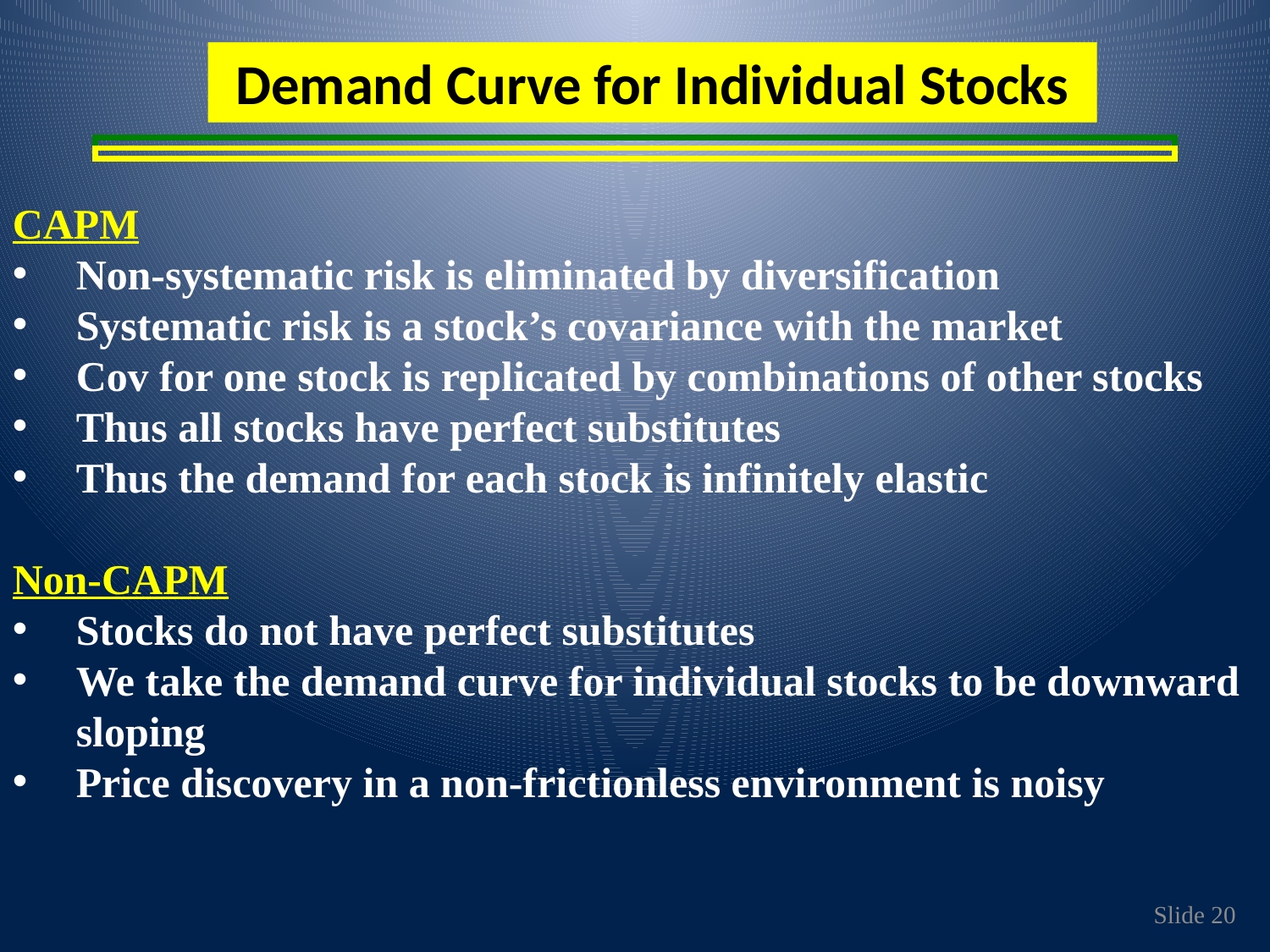

Demand Curve for Individual Stocks

CAPM
Non-systematic risk is eliminated by diversification
Systematic risk is a stock’s covariance with the market
Cov for one stock is replicated by combinations of other stocks
Thus all stocks have perfect substitutes
Thus the demand for each stock is infinitely elastic

Non-CAPM
Stocks do not have perfect substitutes
We take the demand curve for individual stocks to be downward sloping
Price discovery in a non-frictionless environment is noisy

Slide 20